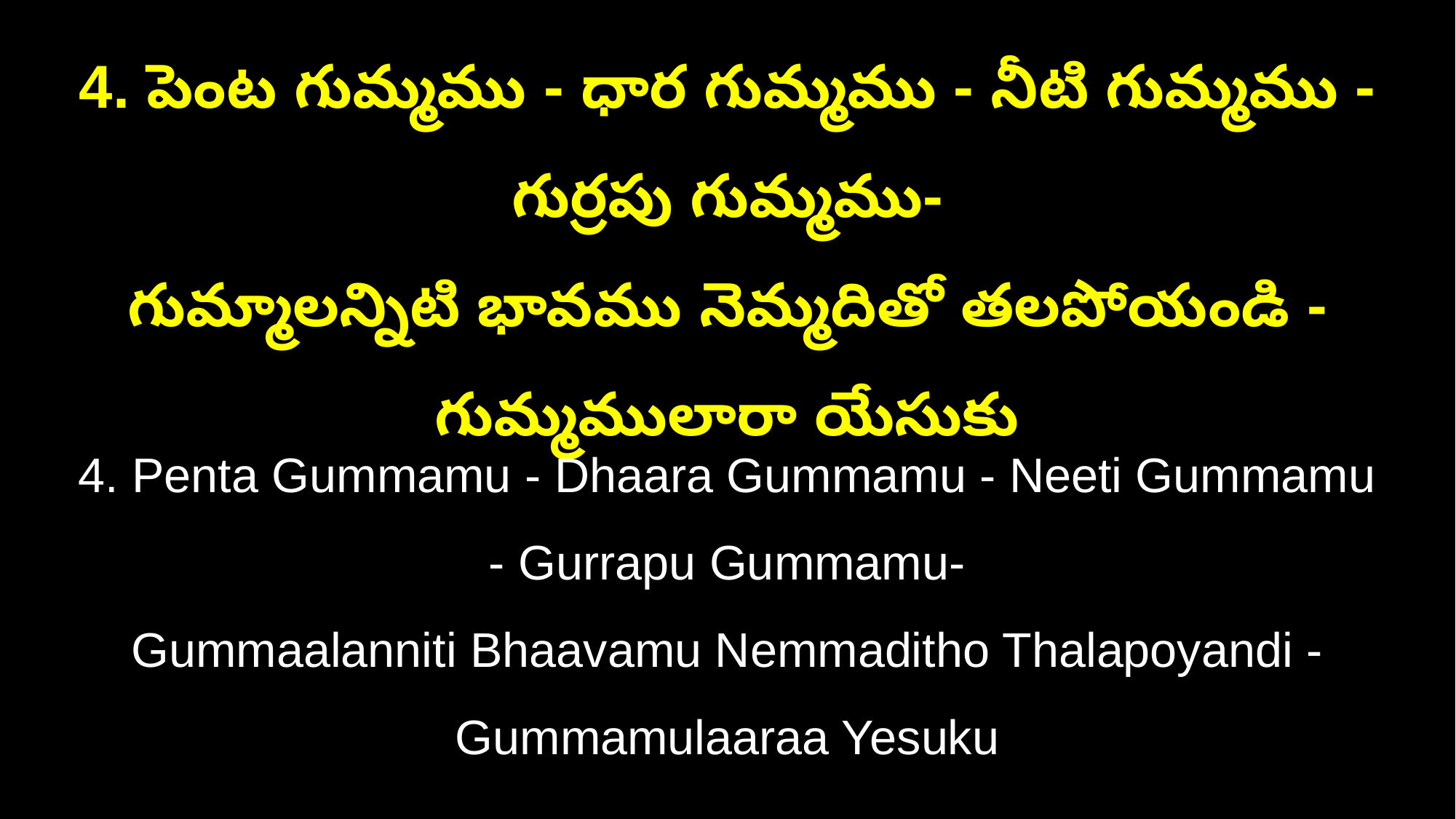

4. పెంట గుమ్మము - ధార గుమ్మము - నీటి గుమ్మము - గుర్రపు గుమ్మము-
గుమ్మాలన్నిటి భావము నెమ్మదితో తలపోయండి - గుమ్మములారా యేసుకు
4. Penta Gummamu - Dhaara Gummamu - Neeti Gummamu - Gurrapu Gummamu-
Gummaalanniti Bhaavamu Nemmaditho Thalapoyandi - Gummamulaaraa Yesuku